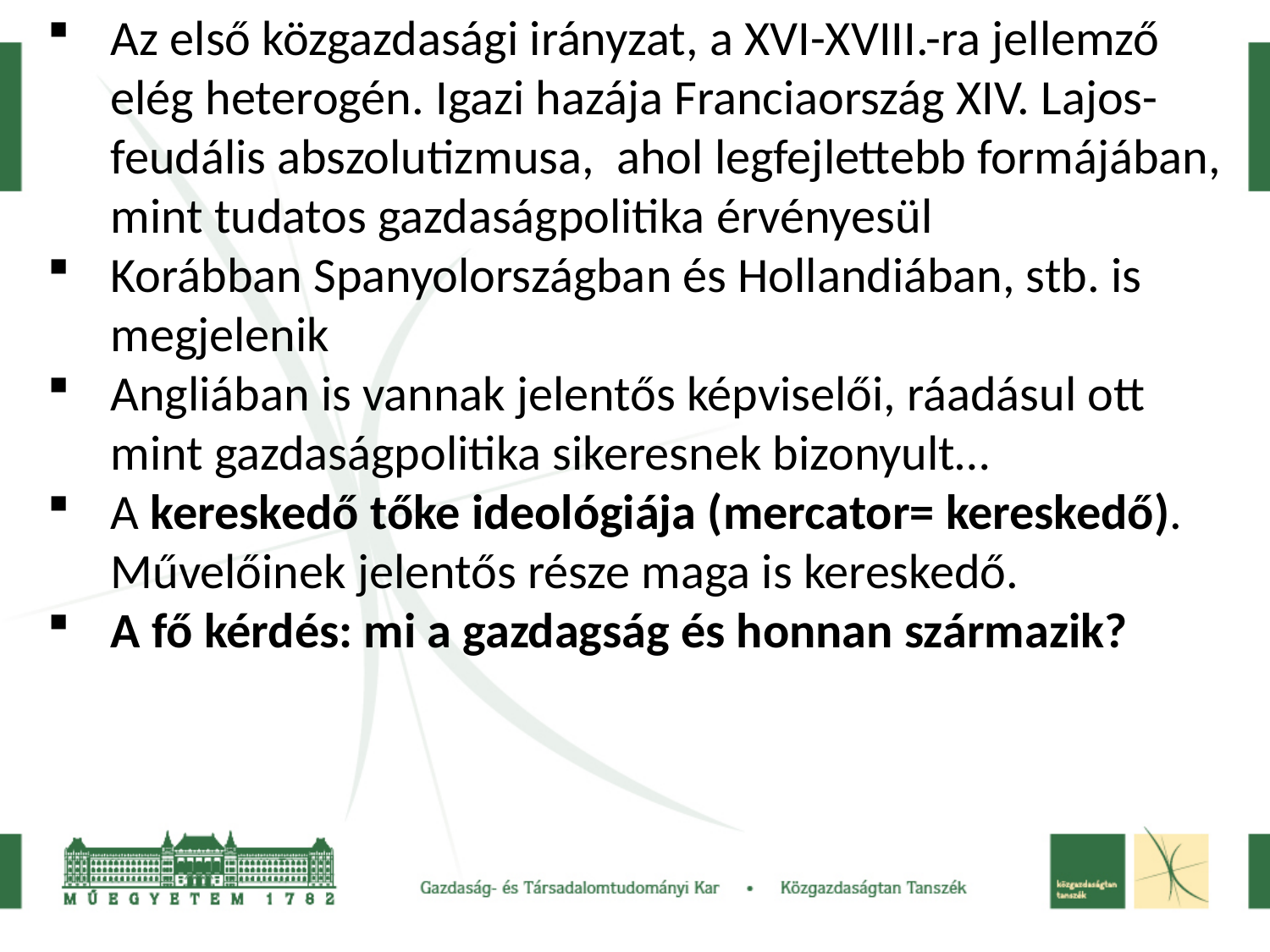

Az első közgazdasági irányzat, a XVI-XVIII.-ra jellemző elég heterogén. Igazi hazája Franciaország XIV. Lajos-feudális abszolutizmusa,  ahol legfejlettebb formájában, mint tudatos gazdaságpolitika érvényesül
Korábban Spanyolországban és Hollandiában, stb. is megjelenik
Angliában is vannak jelentős képviselői, ráadásul ott mint gazdaságpolitika sikeresnek bizonyult…
A kereskedő tőke ideológiája (mercator= kereskedő). Művelőinek jelentős része maga is kereskedő.
A fő kérdés: mi a gazdagság és honnan származik?